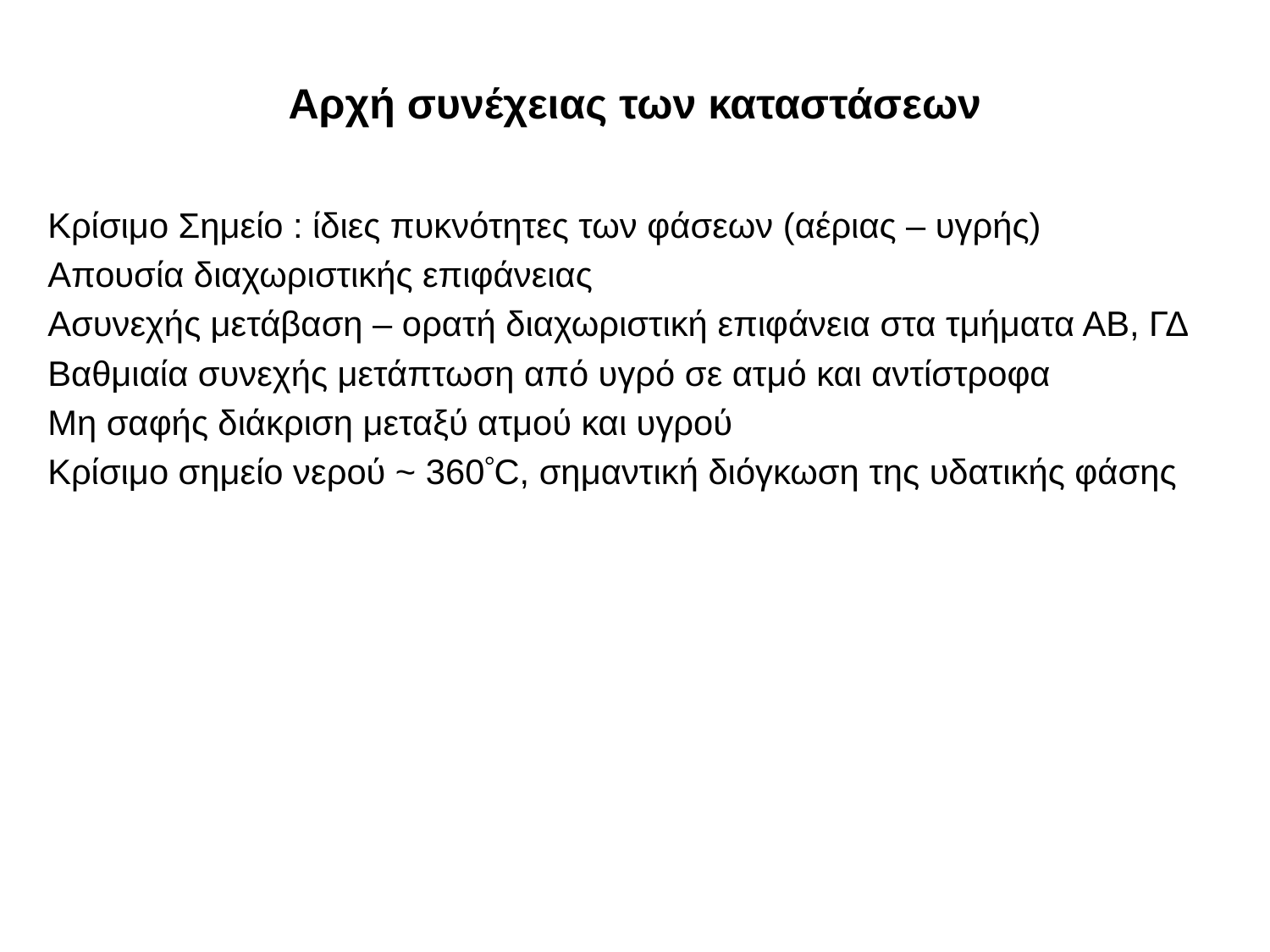

# Αρχή συνέχειας των καταστάσεων
Κρίσιμο Σημείο : ίδιες πυκνότητες των φάσεων (αέριας – υγρής)
Απουσία διαχωριστικής επιφάνειας
Ασυνεχής μετάβαση – ορατή διαχωριστική επιφάνεια στα τμήματα ΑΒ, ΓΔ
Βαθμιαία συνεχής μετάπτωση από υγρό σε ατμό και αντίστροφα
Μη σαφής διάκριση μεταξύ ατμού και υγρού
Κρίσιμο σημείο νερού ~ 360°C, σημαντική διόγκωση της υδατικής φάσης